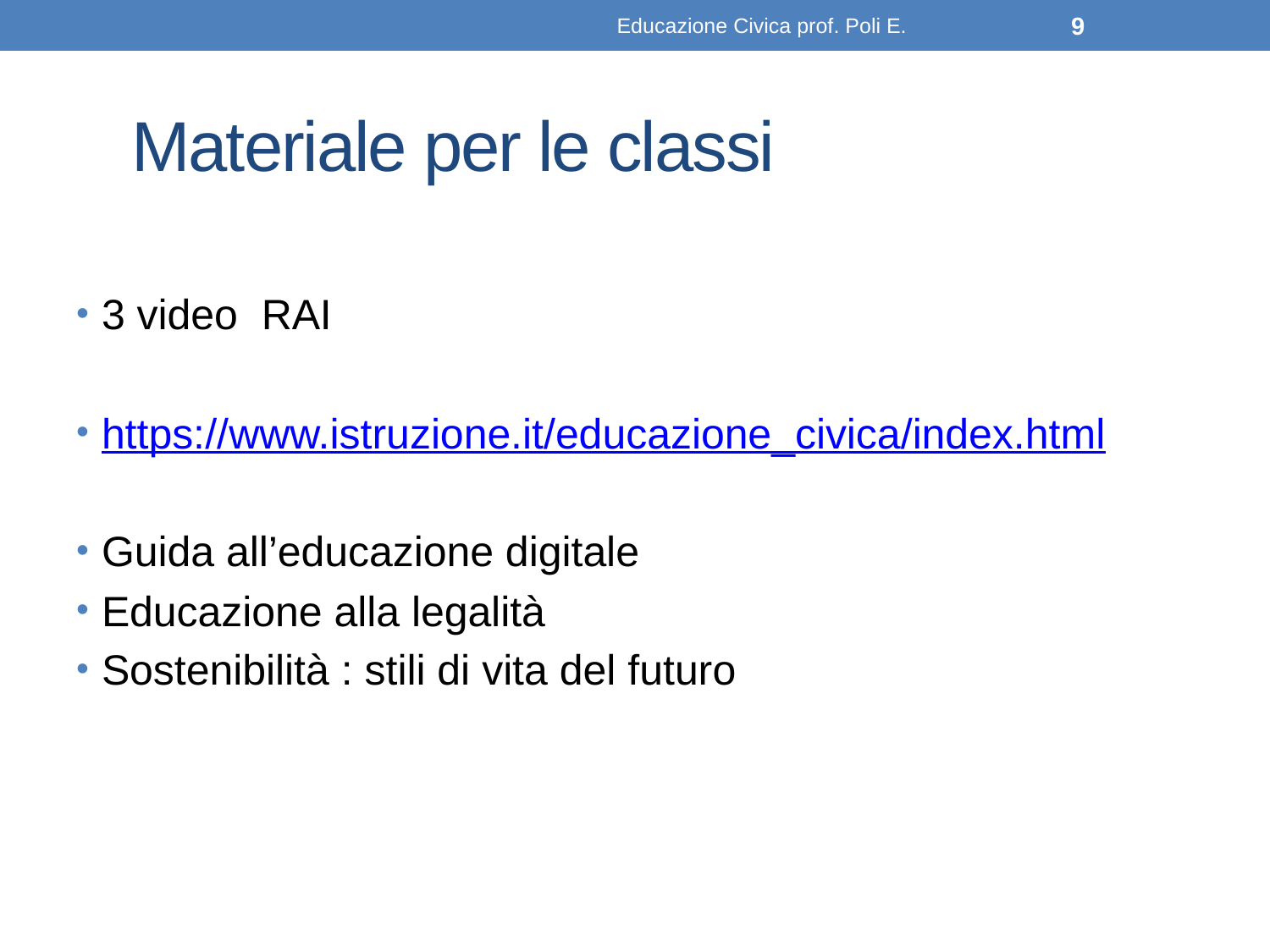

Educazione Civica prof. Poli E.
9
# Materiale per le classi

3 video  RAI

https://www.istruzione.it/educazione_civica/index.html

Guida all’educazione digitale
Educazione alla legalità
Sostenibilità : stili di vita del futuro